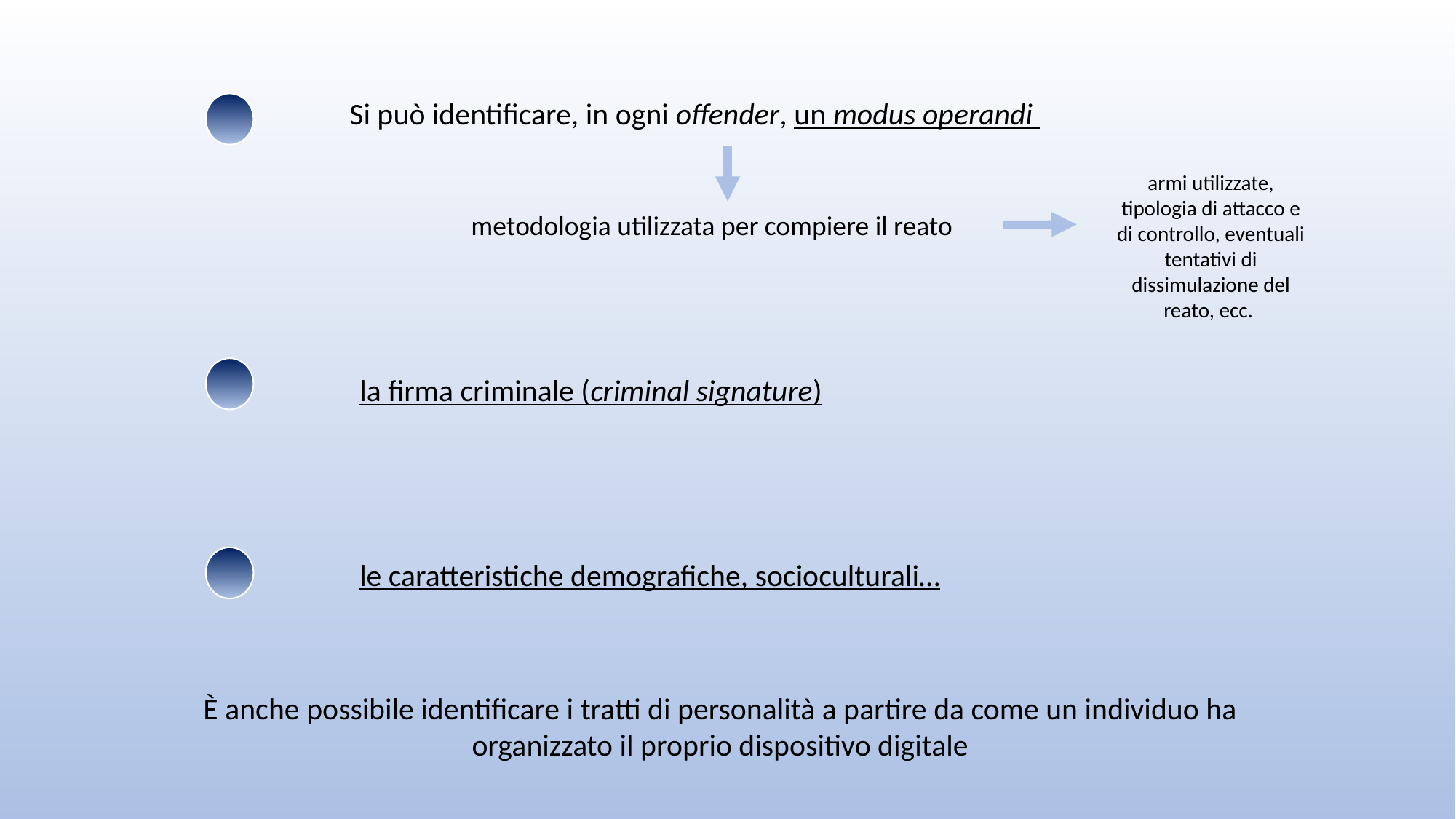

Si può identificare, in ogni offender, un modus operandi

armi utilizzate, tipologia di attacco e di controllo, eventuali tentativi di dissimulazione del reato, ecc.
metodologia utilizzata per compiere il reato

la firma criminale (criminal signature)

le caratteristiche demografiche, socioculturali…
È anche possibile identificare i tratti di personalità a partire da come un individuo ha organizzato il proprio dispositivo digitale